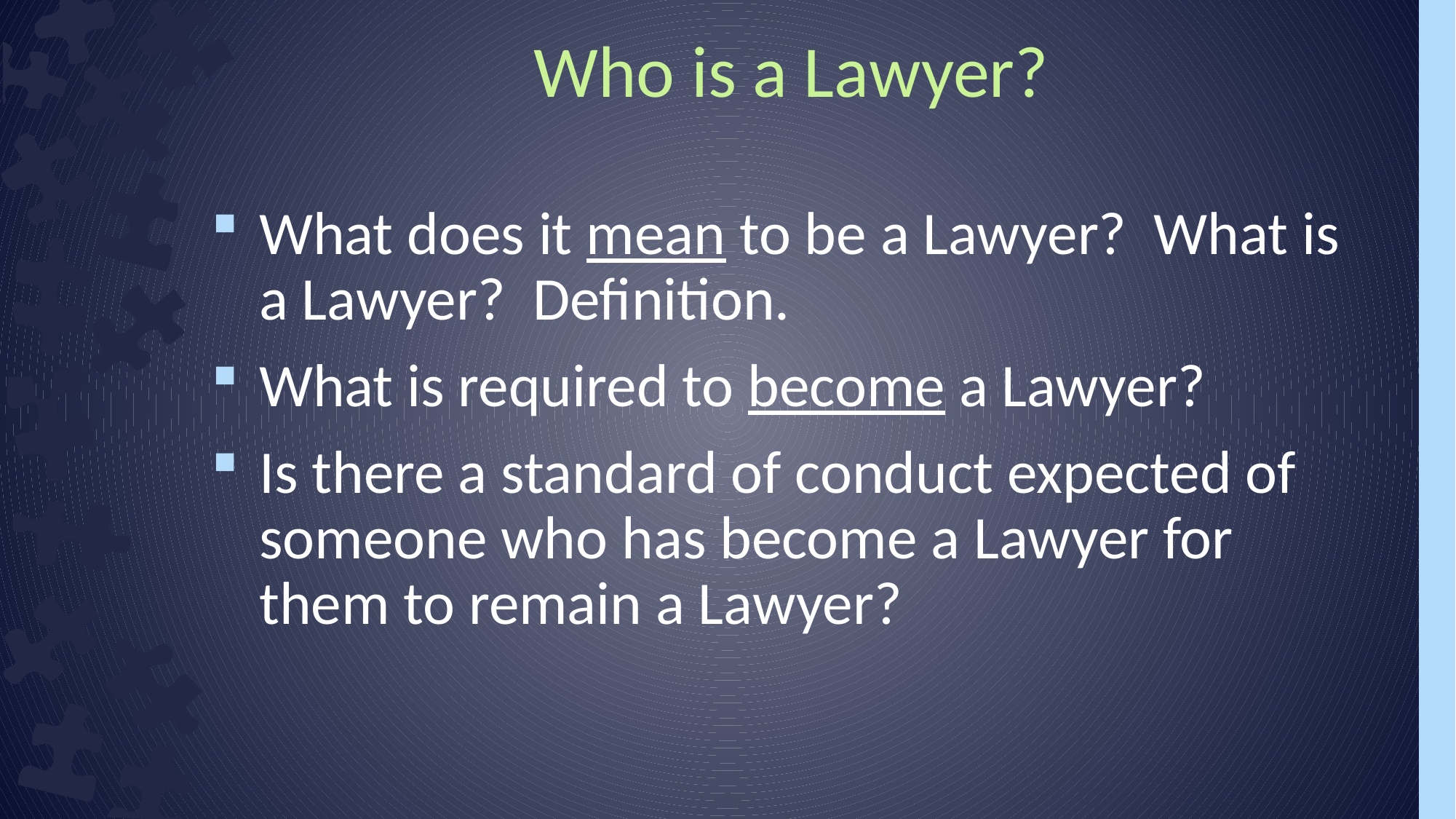

Who is a Lawyer?
What does it mean to be a Lawyer?  What is a Lawyer?  Definition.
What is required to become a Lawyer?
Is there a standard of conduct expected of someone who has become a Lawyer for them to remain a Lawyer?